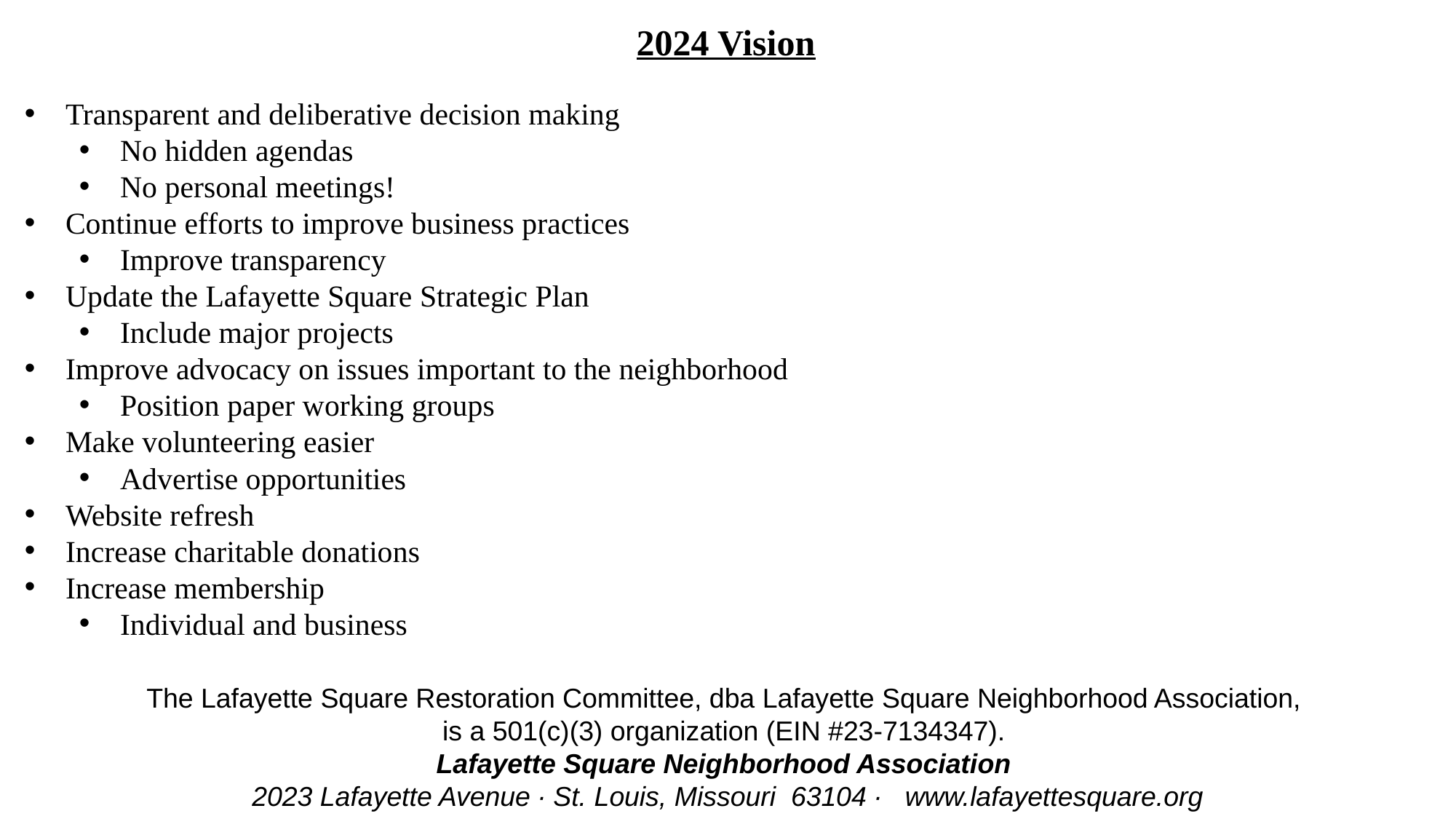

2024 Vision

Transparent and deliberative decision making
No hidden agendas
No personal meetings!
Continue efforts to improve business practices
Improve transparency
Update the Lafayette Square Strategic Plan
Include major projects
Improve advocacy on issues important to the neighborhood
Position paper working groups
Make volunteering easier
Advertise opportunities
Website refresh
Increase charitable donations
Increase membership
Individual and business